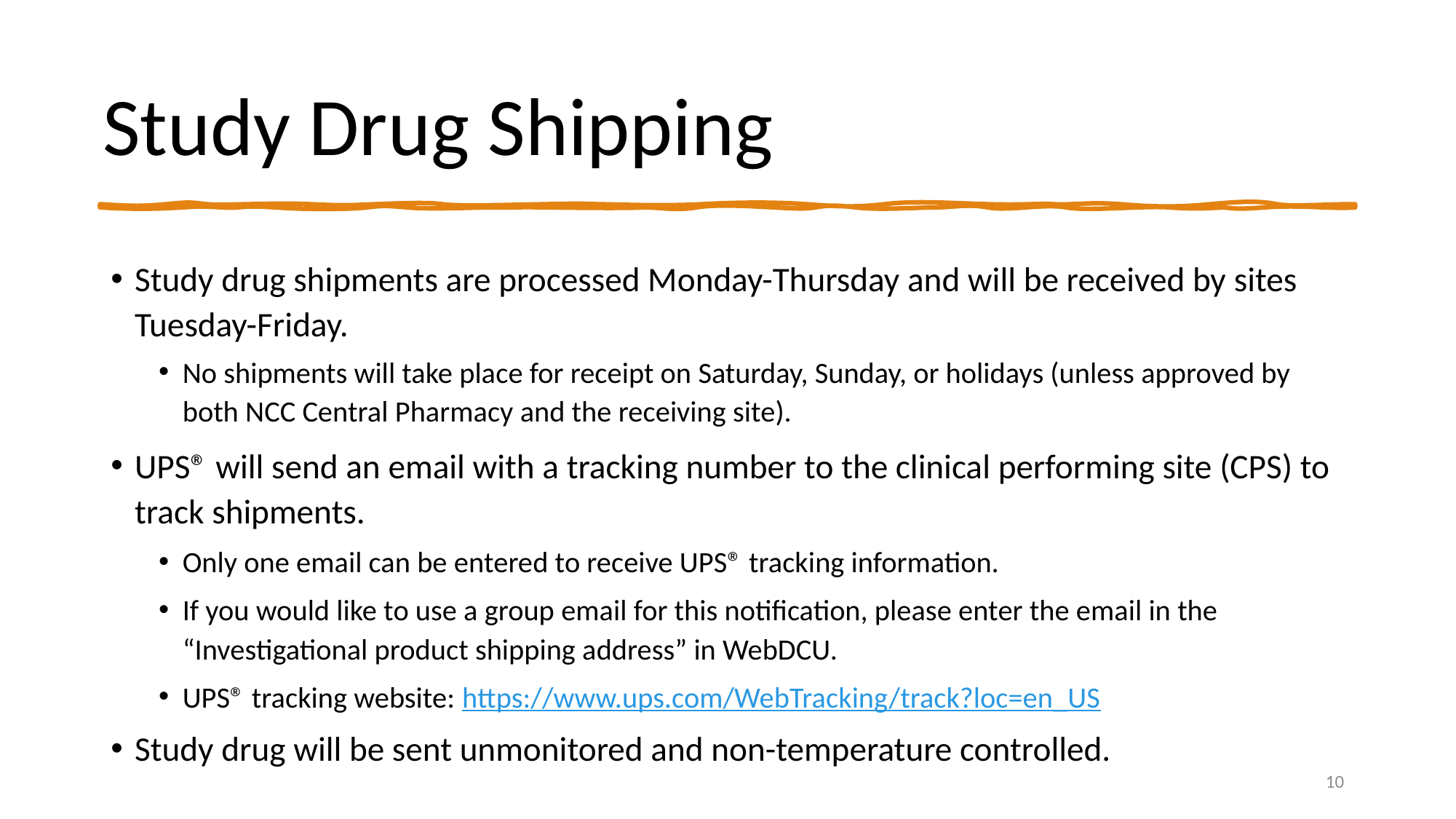

# Study Drug Shipping
Study drug shipments are processed Monday-Thursday and will be received by sites Tuesday-Friday.
No shipments will take place for receipt on Saturday, Sunday, or holidays (unless approved by both NCC Central Pharmacy and the receiving site).
UPS® will send an email with a tracking number to the clinical performing site (CPS) to track shipments.
Only one email can be entered to receive UPS® tracking information.
If you would like to use a group email for this notification, please enter the email in the “Investigational product shipping address” in WebDCU.
UPS® tracking website: https://www.ups.com/WebTracking/track?loc=en_US
Study drug will be sent unmonitored and non-temperature controlled.

10